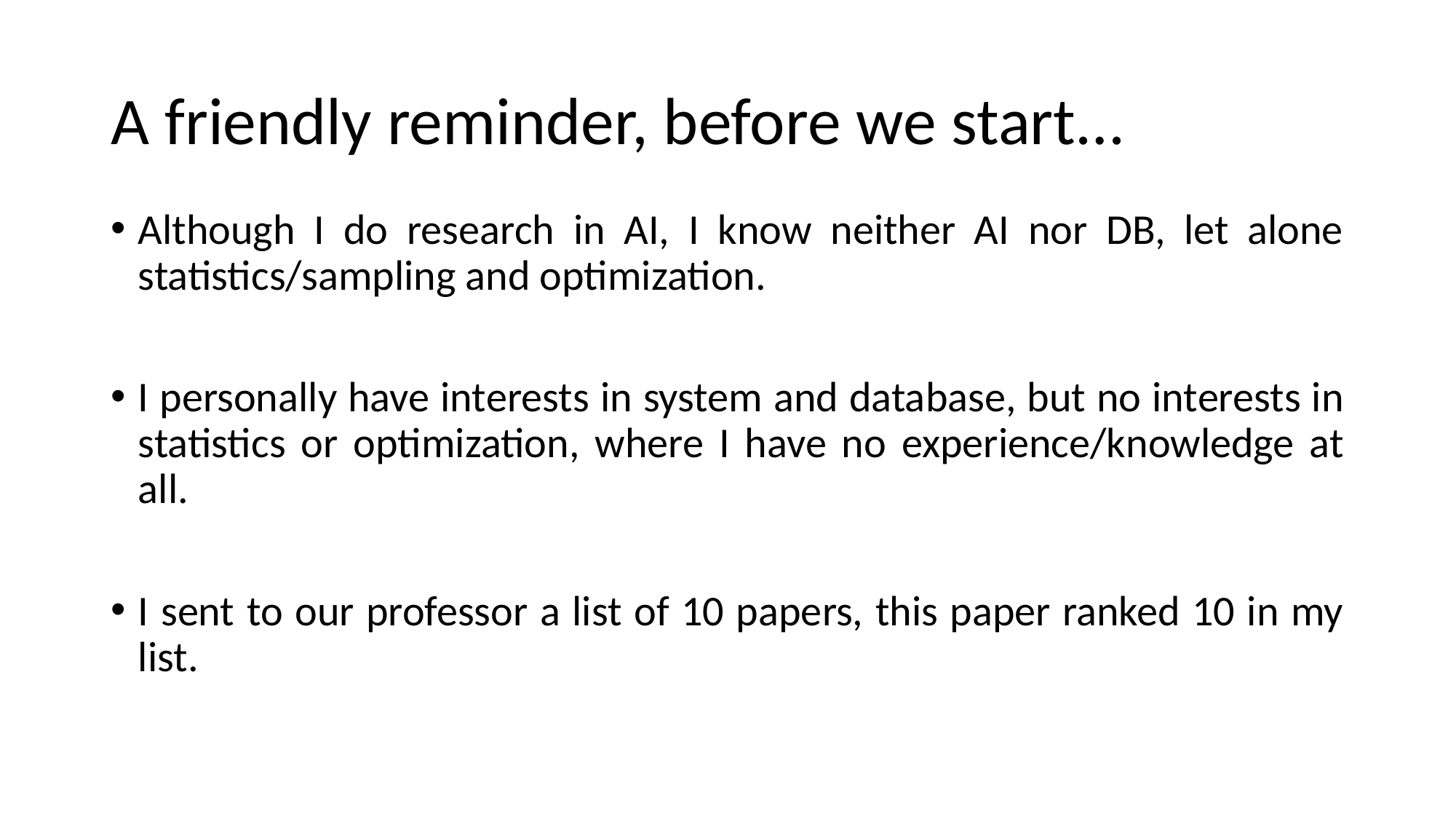

# A friendly reminder, before we start…
Although I do research in AI, I know neither AI nor DB, let alone statistics/sampling and optimization.

I personally have interests in system and database, but no interests in statistics or optimization, where I have no experience/knowledge at all.

I sent to our professor a list of 10 papers, this paper ranked 10 in my list.